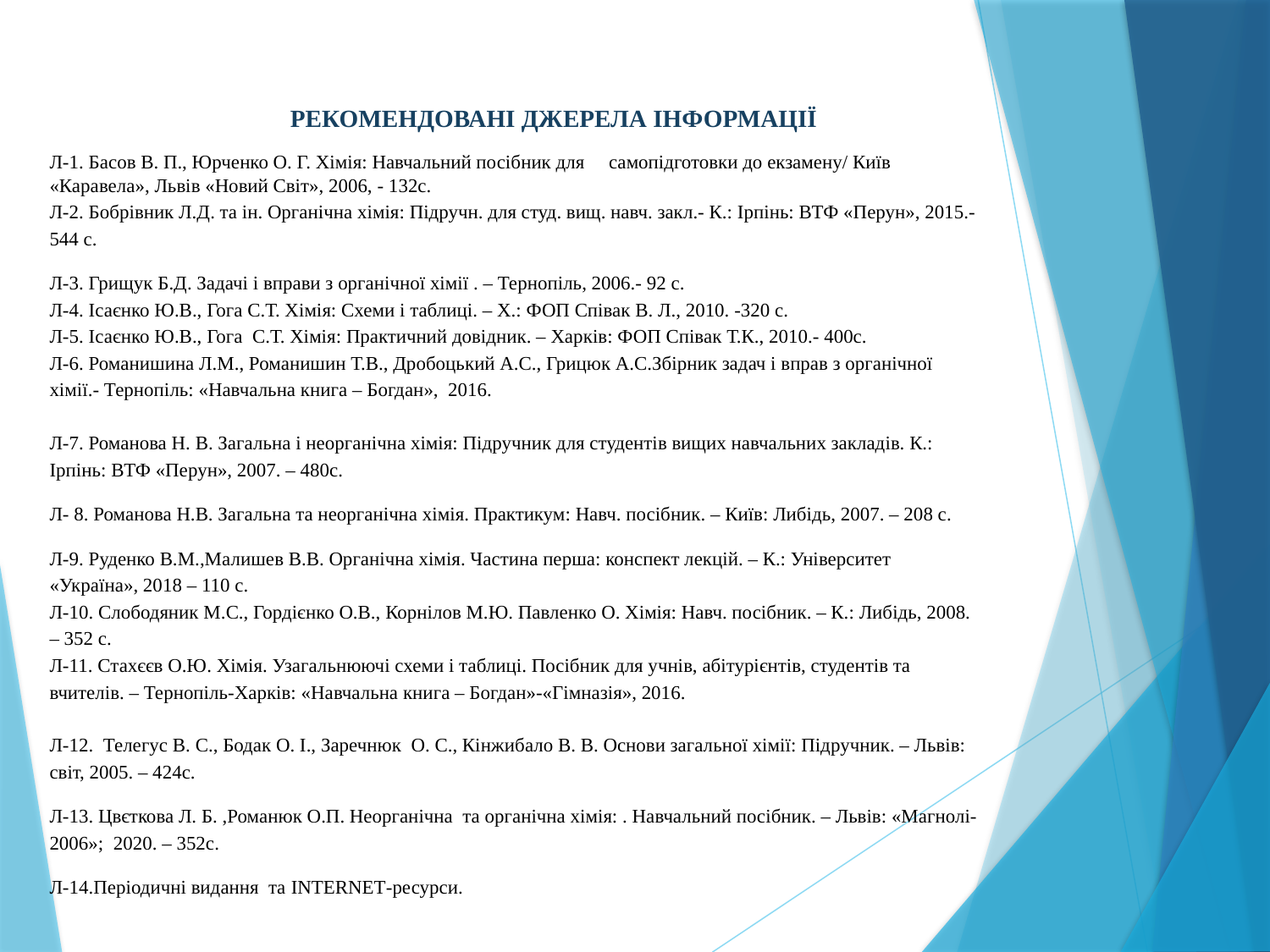

РЕКОМЕНДОВАНІ ДЖЕРЕЛА ІНФОРМАЦІЇ
Л-1. Басов В. П., Юрченко О. Г. Хімія: Навчальний посібник для     самопідготовки до екзамену/ Київ «Каравела», Львів «Новий Світ», 2006, - 132с.
Л-2. Бобрівник Л.Д. та ін. Органічна хімія: Підручн. для студ. вищ. навч. закл.- К.: Ірпінь: ВТФ «Перун», 2015.- 544 с.
Л-3. Грищук Б.Д. Задачі і вправи з органічної хімії . – Тернопіль, 2006.- 92 с.
Л-4. Ісаєнко Ю.В., Гога С.Т. Хімія: Схеми і таблиці. – Х.: ФОП Співак В. Л., 2010. -320 с.
Л-5. Ісаєнко Ю.В., Гога  С.Т. Хімія: Практичний довідник. – Харків: ФОП Співак Т.К., 2010.- 400с.
Л-6. Романишина Л.М., Романишин Т.В., Дробоцький А.С., Грицюк А.С.Збірник задач і вправ з органічної хімії.- Тернопіль: «Навчальна книга – Богдан»,  2016.

Л-7. Романова Н. В. Загальна і неорганічна хімія: Підручник для студентів вищих навчальних закладів. К.: Ірпінь: ВТФ «Перун», 2007. – 480с.
Л- 8. Романова Н.В. Загальна та неорганічна хімія. Практикум: Навч. посібник. – Київ: Либідь, 2007. – 208 с.
Л-9. Руденко В.М.,Малишев В.В. Органічна хімія. Частина перша: конспект лекцій. – К.: Університет «Україна», 2018 – 110 с.
Л-10. Слободяник М.С., Гордієнко О.В., Корнілов М.Ю. Павленко О. Хімія: Навч. посібник. – К.: Либідь, 2008. – 352 с.
Л-11. Стахєєв О.Ю. Хімія. Узагальнюючі схеми і таблиці. Посібник для учнів, абітурієнтів, студентів та вчителів. – Тернопіль-Харків: «Навчальна книга – Богдан»-«Гімназія», 2016.

Л-12.  Телегус В. С., Бодак О. І., Заречнюк  О. С., Кінжибало В. В. Основи загальної хімії: Підручник. – Львів: світ, 2005. – 424с.
Л-13. Цвєткова Л. Б. ,Романюк О.П. Неорганічна  та органічна хімія: . Навчальний посібник. – Львів: «Магнолі- 2006»;  2020. – 352с.
Л-14.Періодичні видання  та INTERNET-ресурси.